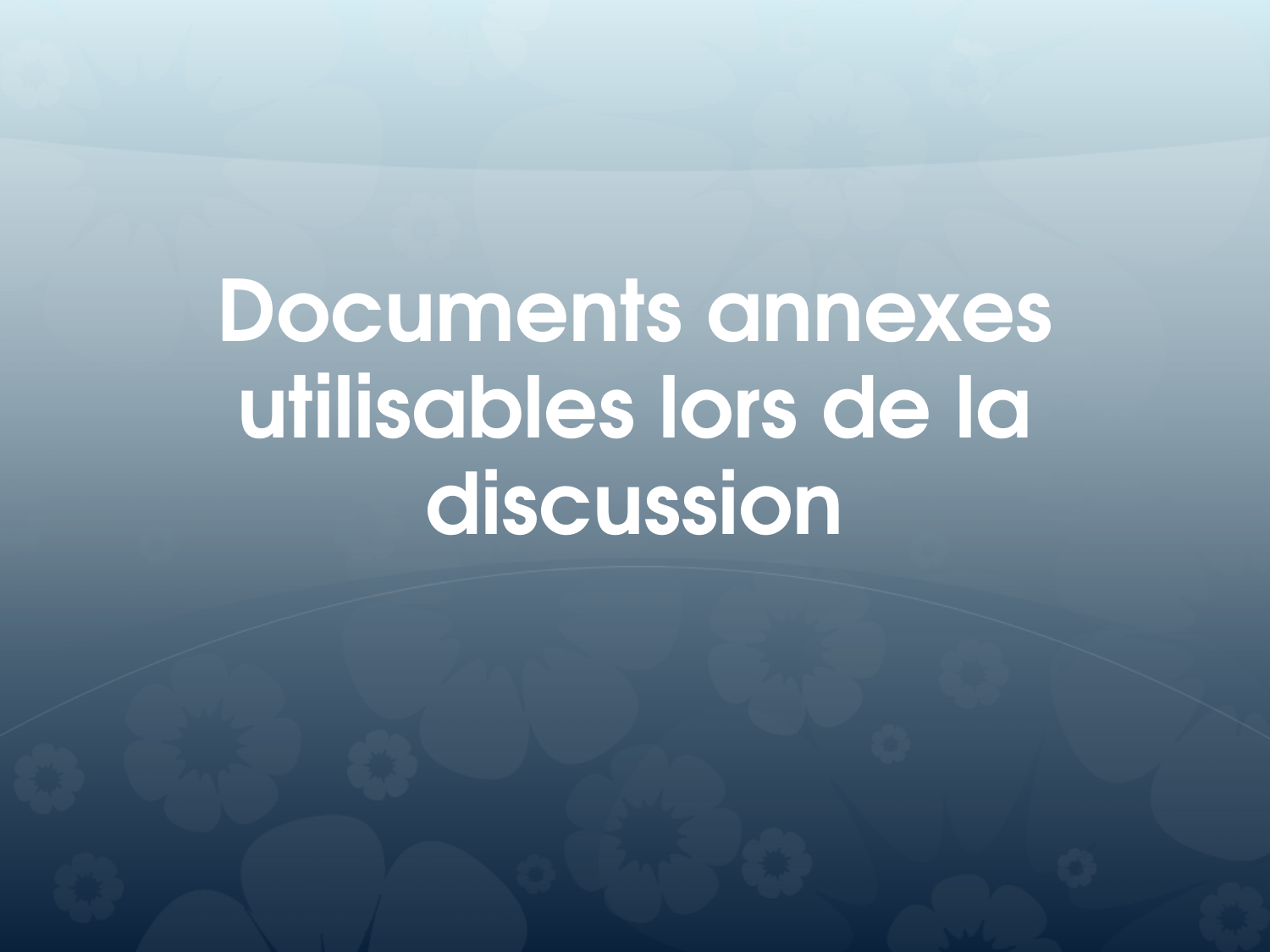

# Documents annexes utilisables lors de la discussion